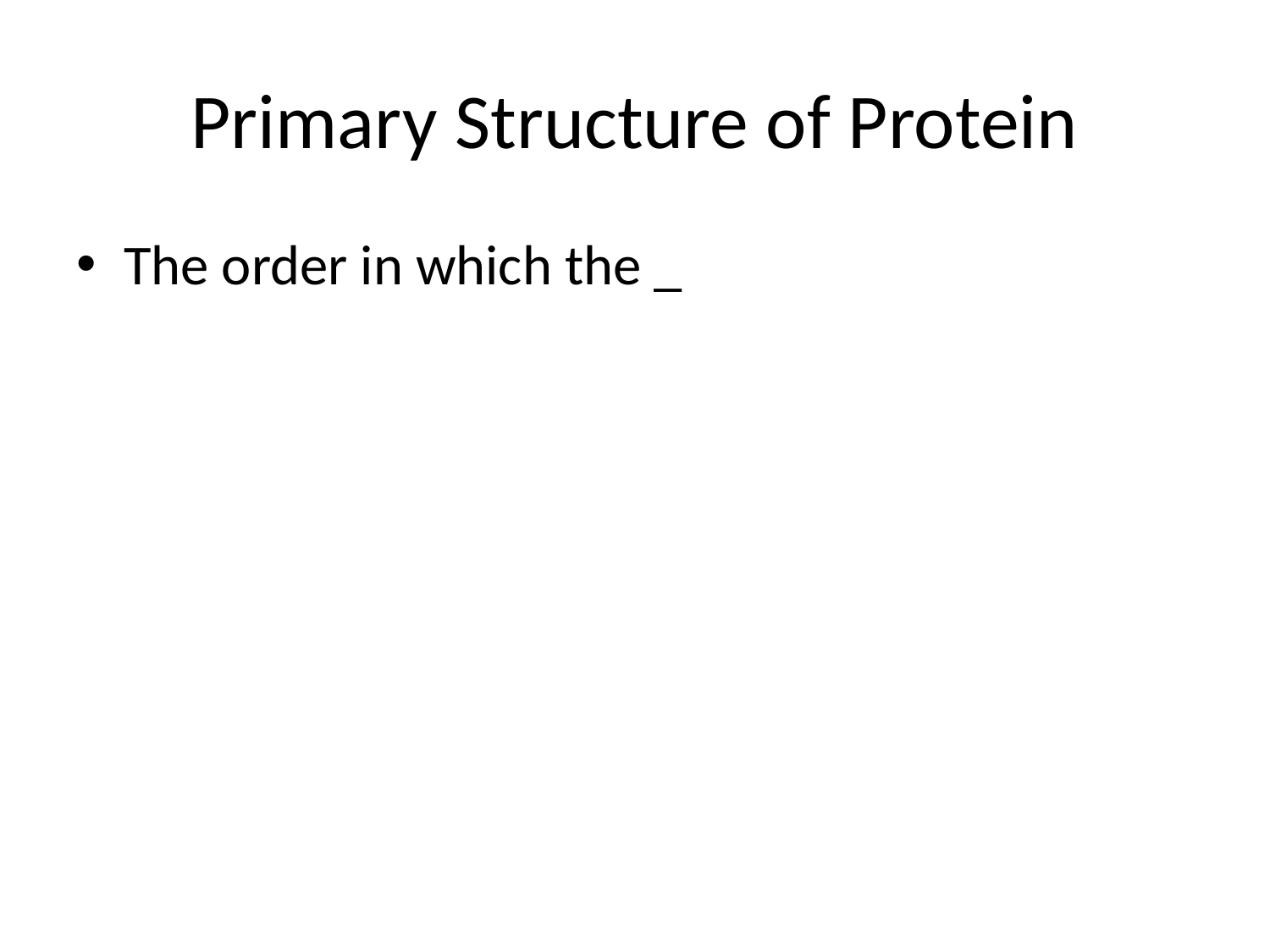

# Primary Structure of Protein
The order in which the _